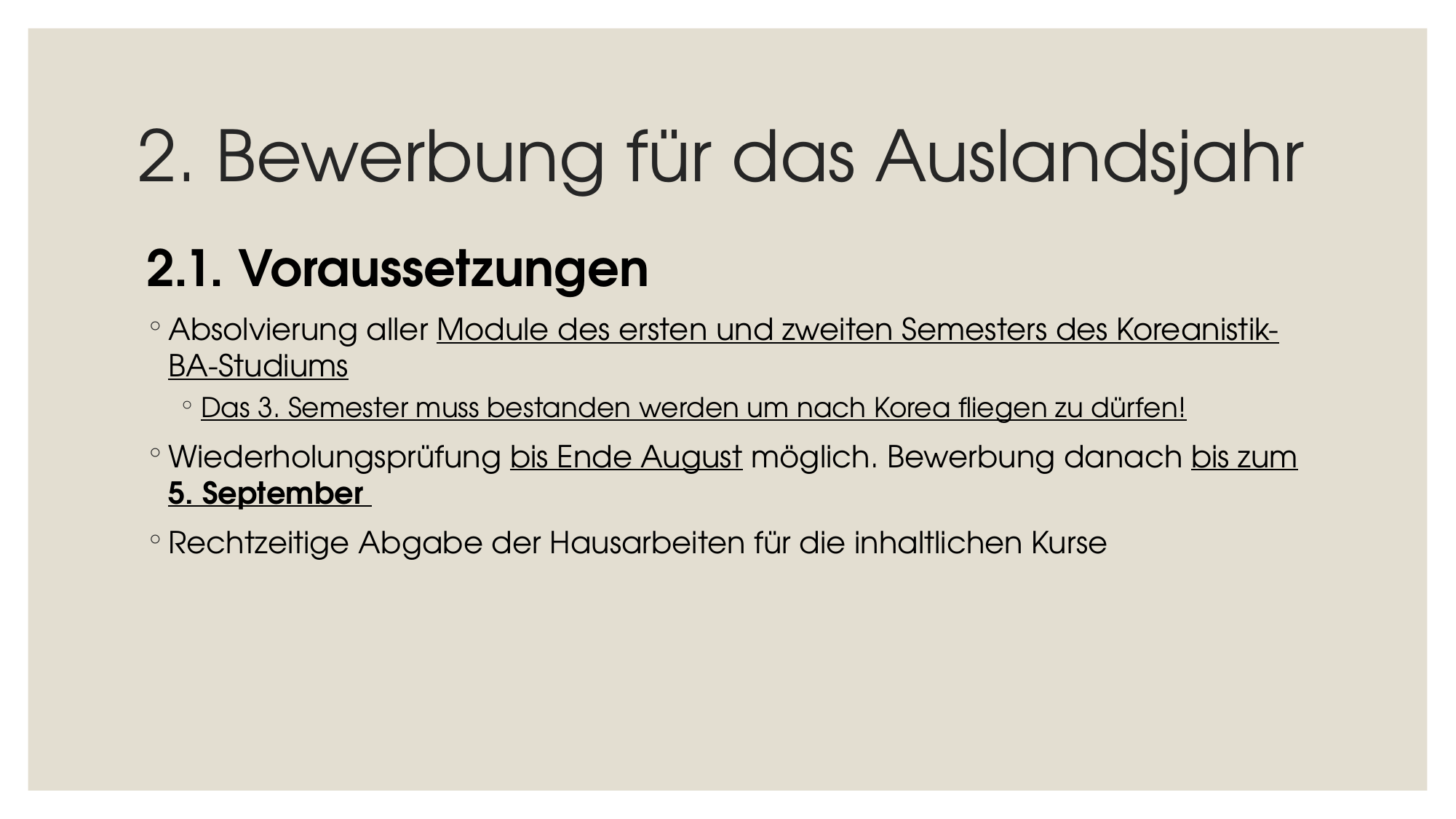

# 2. Bewerbung für das Auslandsjahr
2.1. Voraussetzungen
Absolvierung aller Module des ersten und zweiten Semesters des Koreanistik-
BA-Studiums
Das 3. Semester muss bestanden werden um nach Korea fliegen zu dürfen!
Wiederholungsprüfung bis Ende August möglich. Bewerbung danach bis zum 5. September
Rechtzeitige Abgabe der Hausarbeiten für die inhaltlichen Kurse